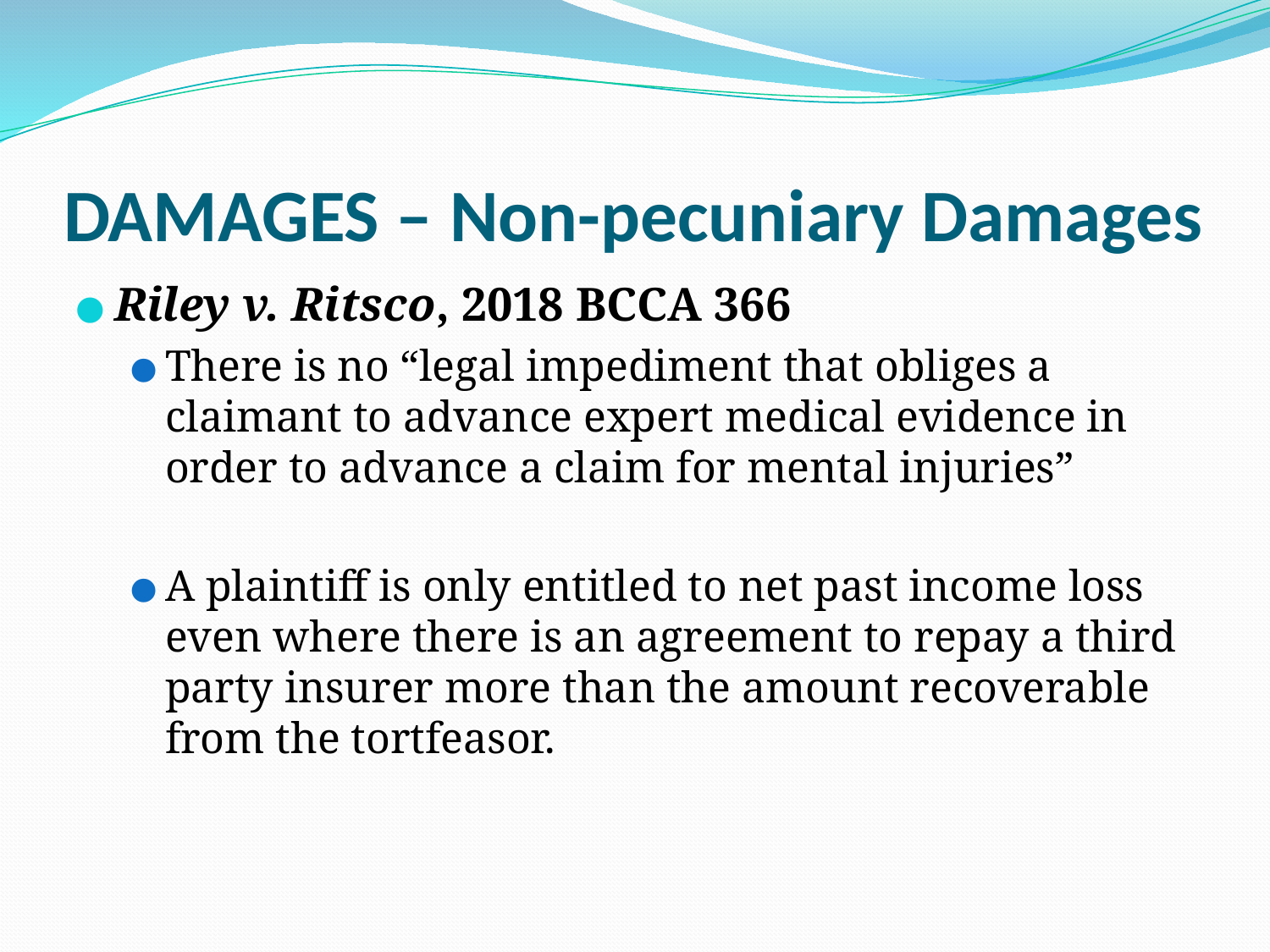

# DAMAGES – Non-pecuniary Damages
Riley v. Ritsco, 2018 BCCA 366
There is no “legal impediment that obliges a claimant to advance expert medical evidence in order to advance a claim for mental injuries”

A plaintiff is only entitled to net past income loss even where there is an agreement to repay a third party insurer more than the amount recoverable from the tortfeasor.